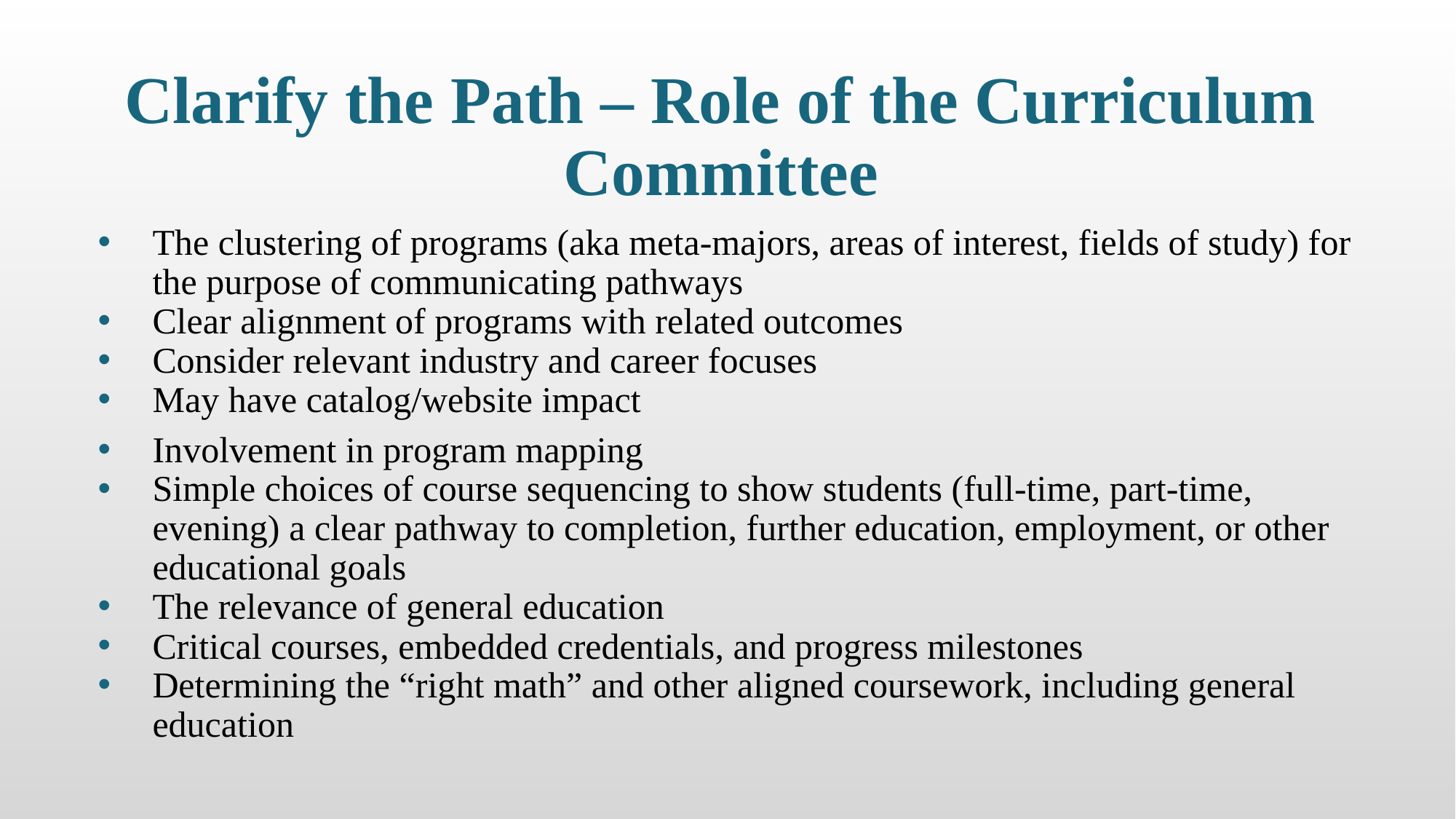

# Clarify the Path – Role of the Curriculum Committee
The clustering of programs (aka meta-majors, areas of interest, fields of study) for the purpose of communicating pathways
Clear alignment of programs with related outcomes
Consider relevant industry and career focuses
May have catalog/website impact
Involvement in program mapping
Simple choices of course sequencing to show students (full-time, part-time, evening) a clear pathway to completion, further education, employment, or other educational goals
The relevance of general education
Critical courses, embedded credentials, and progress milestones
Determining the “right math” and other aligned coursework, including general education